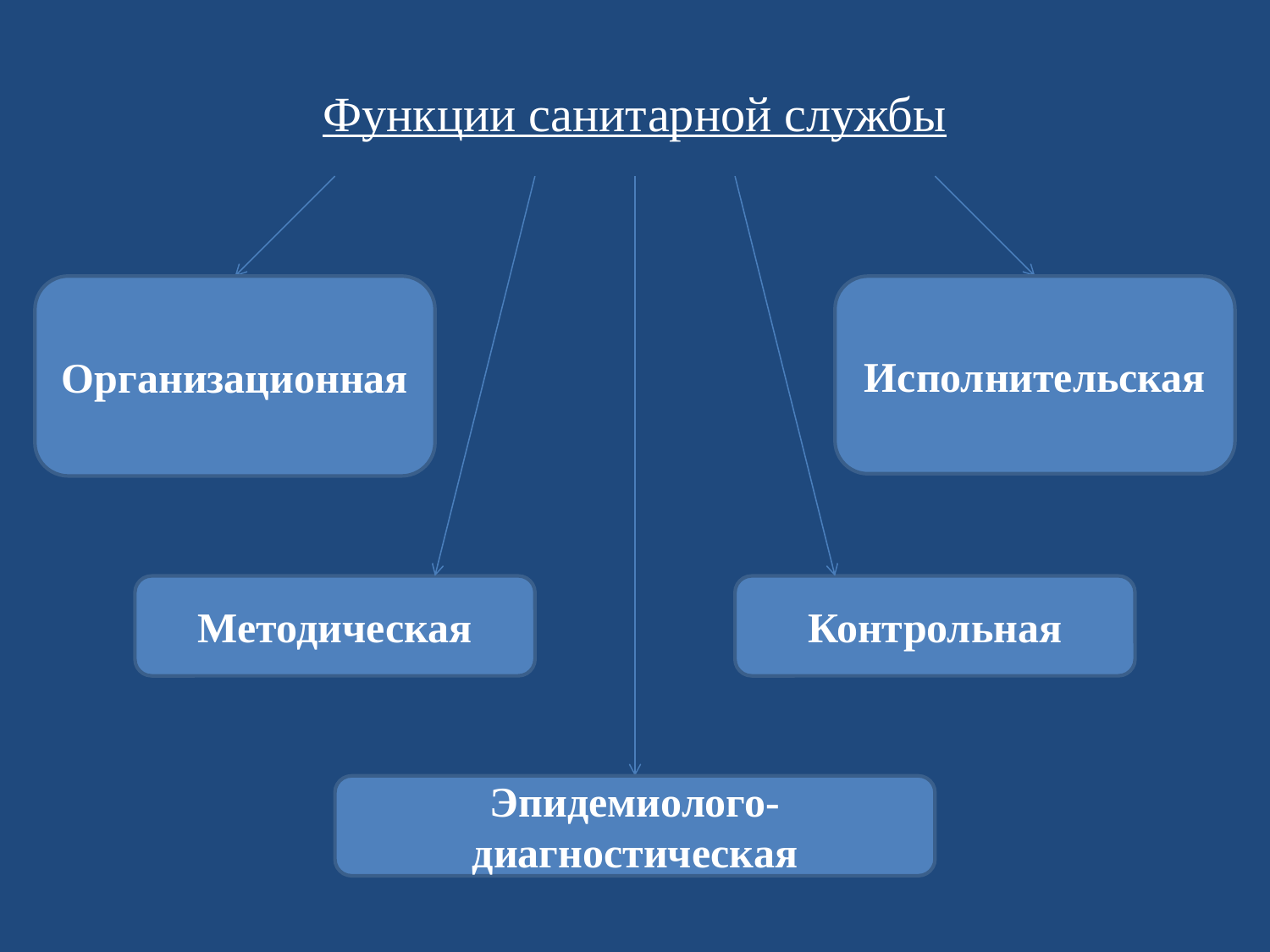

Функции санитарной службы
Исполнительская
Организационная
Методическая
Контрольная
Эпидемиолого-диагностическая